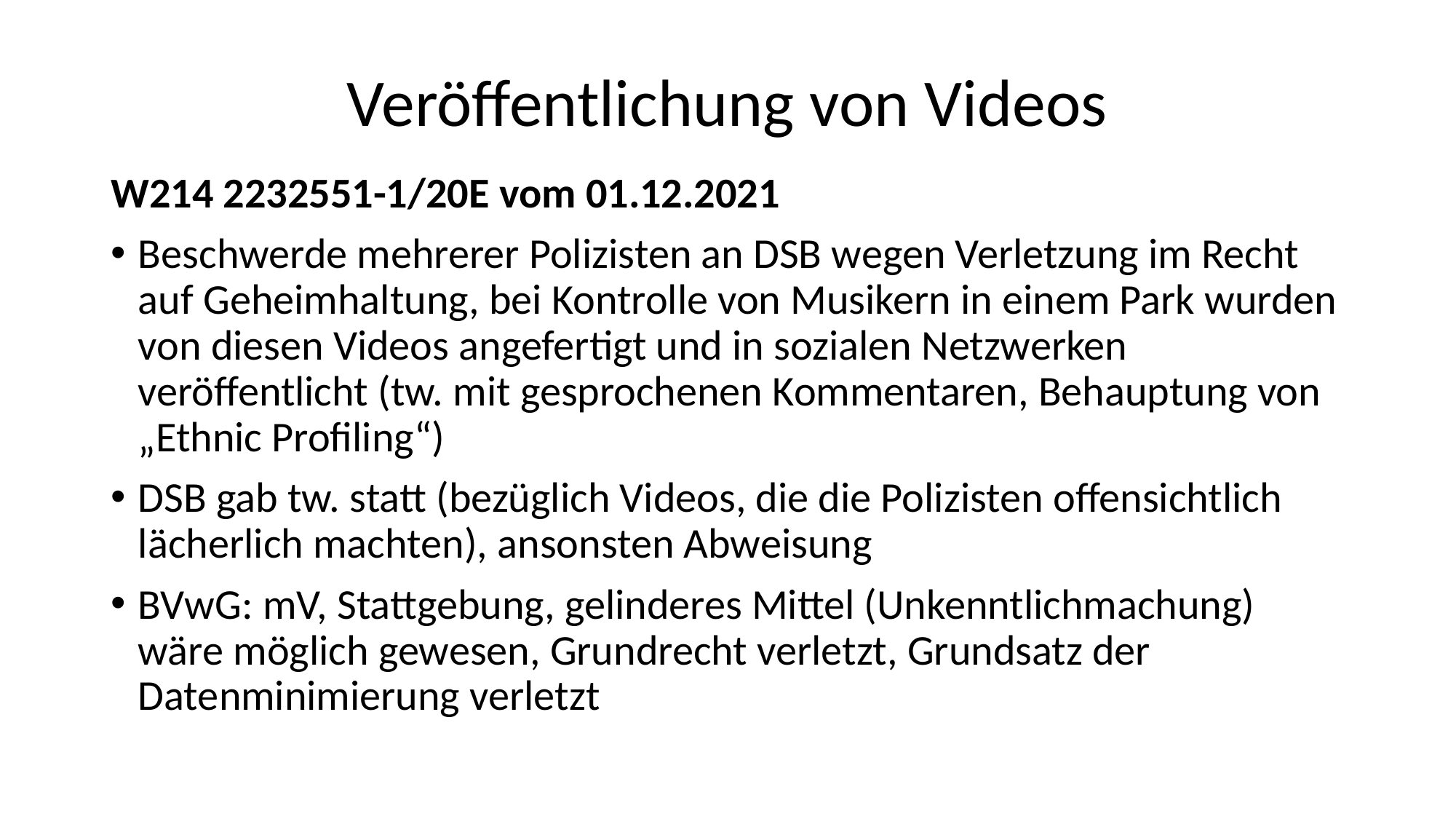

# Veröffentlichung von Videos
W214 2232551-1/20E vom 01.12.2021
Beschwerde mehrerer Polizisten an DSB wegen Verletzung im Recht auf Geheimhaltung, bei Kontrolle von Musikern in einem Park wurden von diesen Videos angefertigt und in sozialen Netzwerken veröffentlicht (tw. mit gesprochenen Kommentaren, Behauptung von „Ethnic Profiling“)
DSB gab tw. statt (bezüglich Videos, die die Polizisten offensichtlich lächerlich machten), ansonsten Abweisung
BVwG: mV, Stattgebung, gelinderes Mittel (Unkenntlichmachung) wäre möglich gewesen, Grundrecht verletzt, Grundsatz der Datenminimierung verletzt